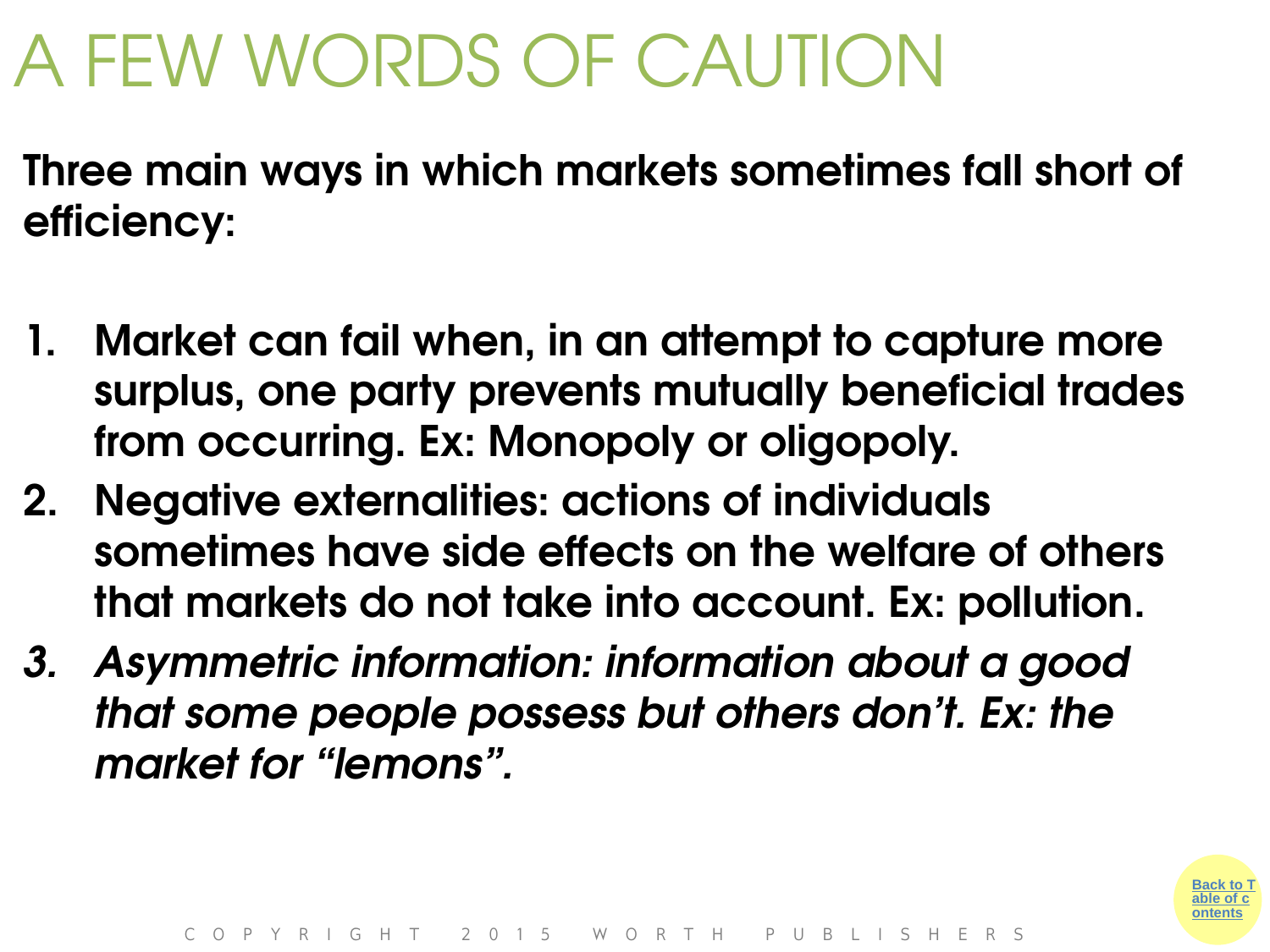

# A FEW WORDS OF CAUTION
Three main ways in which markets sometimes fall short of efficiency:

Market can fail when, in an attempt to capture more surplus, one party prevents mutually beneficial trades from occurring. Ex: Monopoly or oligopoly.
Negative externalities: actions of individuals sometimes have side effects on the welfare of others that markets do not take into account. Ex: pollution.
Asymmetric information: information about a good that some people possess but others don’t. Ex: the market for “lemons”.

Copyright 2015 Worth Publishers